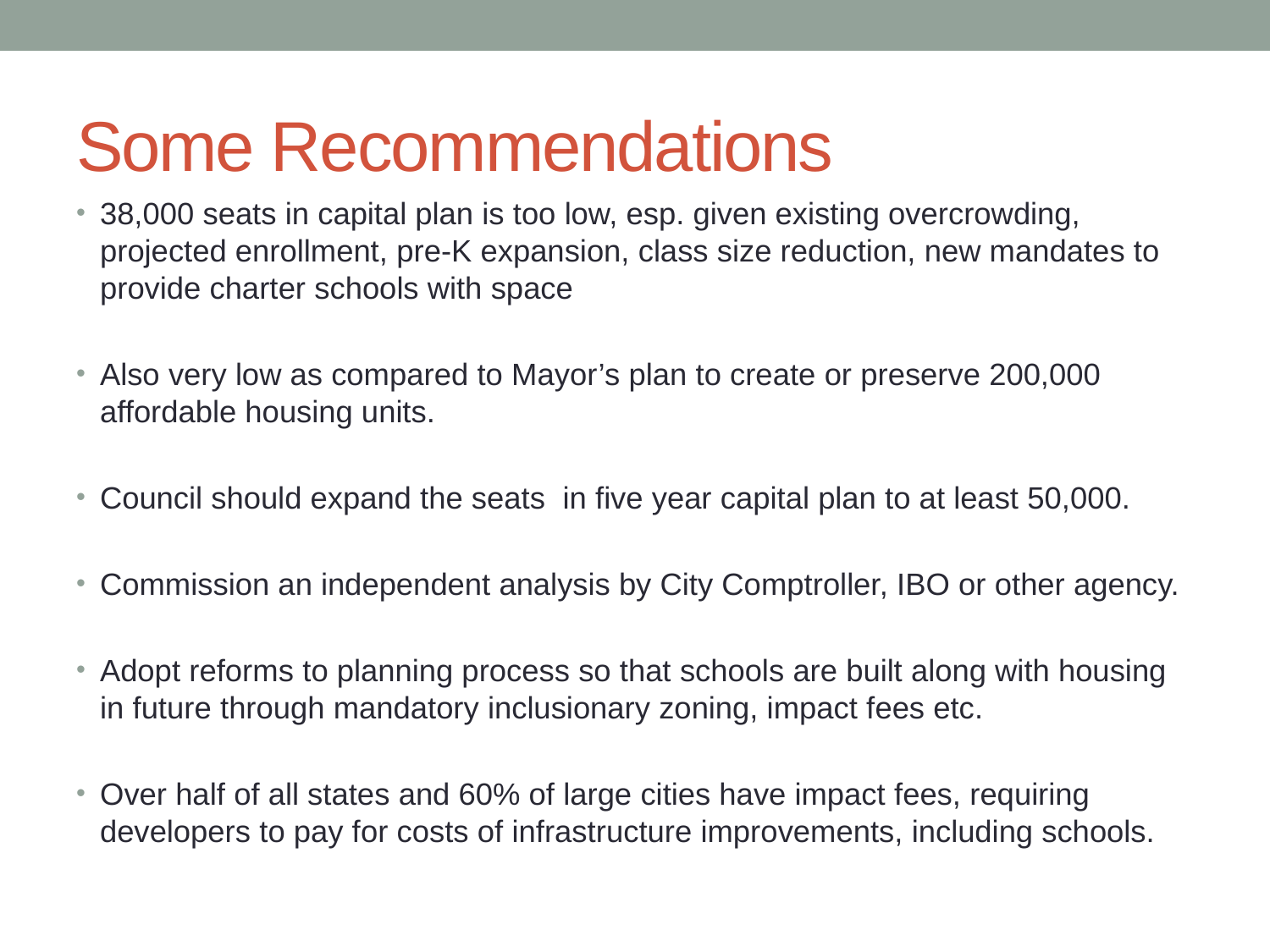

# Some Recommendations
38,000 seats in capital plan is too low, esp. given existing overcrowding, projected enrollment, pre-K expansion, class size reduction, new mandates to provide charter schools with space

Also very low as compared to Mayor’s plan to create or preserve 200,000 affordable housing units.

Council should expand the seats  in five year capital plan to at least 50,000.

Commission an independent analysis by City Comptroller, IBO or other agency.

Adopt reforms to planning process so that schools are built along with housing in future through mandatory inclusionary zoning, impact fees etc.

Over half of all states and 60% of large cities have impact fees, requiring developers to pay for costs of infrastructure improvements, including schools.